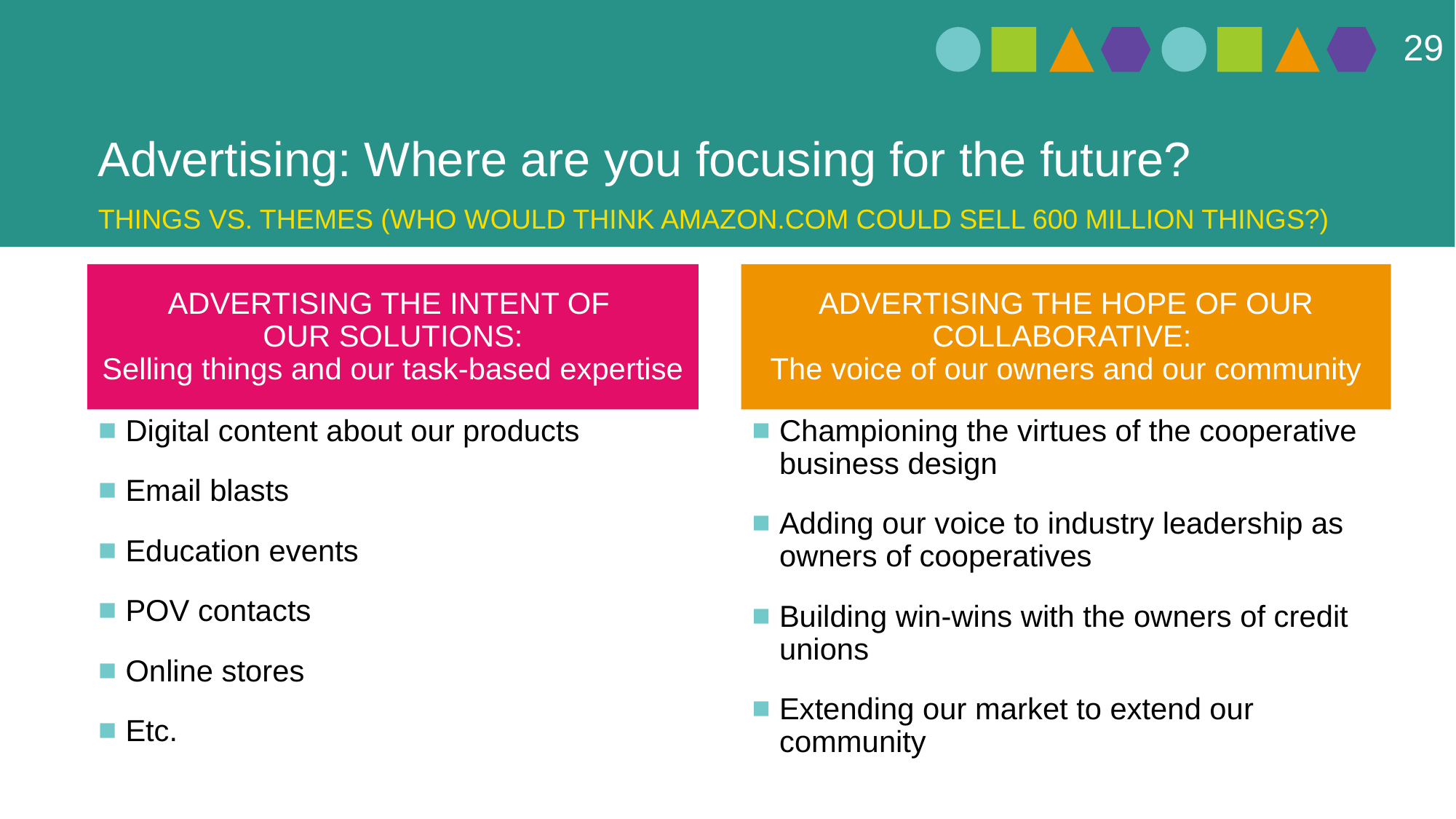

29
# Advertising: Where are you focusing for the future?
Things vs. themes (who would think amazon.com could sell 600 million things?)
ADVERTISING THE INTENT OF
OUR SOLUTIONS:
Selling things and our task-based expertise
ADVERTISING THE HOPE OF OUR COLLABORATIVE:
The voice of our owners and our community
Digital content about our products
Email blasts
Education events
POV contacts
Online stores
Etc.
Championing the virtues of the cooperative business design
Adding our voice to industry leadership as owners of cooperatives
Building win-wins with the owners of credit unions
Extending our market to extend our community